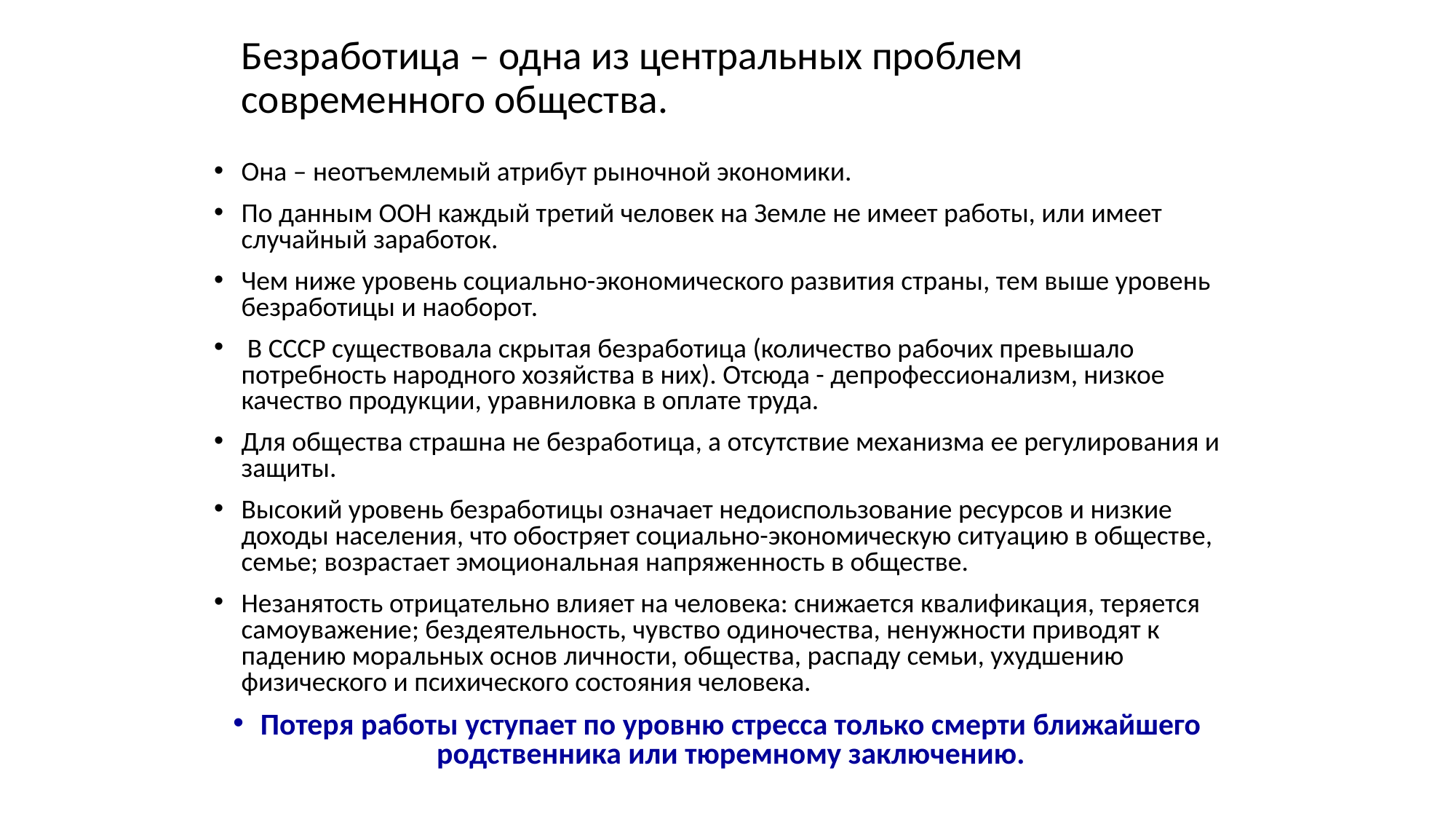

# Безработица – одна из центральных проблем современного общества.
Она – неотъемлемый атрибут рыночной экономики.
По данным ООН каждый третий человек на Земле не имеет работы, или имеет случайный заработок.
Чем ниже уровень социально-экономического развития страны, тем выше уровень безработицы и наоборот.
 В СССР существовала скрытая безработица (количество рабочих превышало потребность народного хозяйства в них). Отсюда - депрофессионализм, низкое качество продукции, уравниловка в оплате труда.
Для общества страшна не безработица, а отсутствие механизма ее регулирования и защиты.
Высокий уровень безработицы означает недоиспользование ресурсов и низкие доходы населения, что обостряет социально-экономическую ситуацию в обществе, семье; возрастает эмоциональная напряженность в обществе.
Незанятость отрицательно влияет на человека: снижается квалификация, теряется самоуважение; бездеятельность, чувство одиночества, ненужности приводят к падению моральных основ личности, общества, распаду семьи, ухудшению физического и психического состояния человека.
Потеря работы уступает по уровню стресса только смерти ближайшего родственника или тюремному заключению.